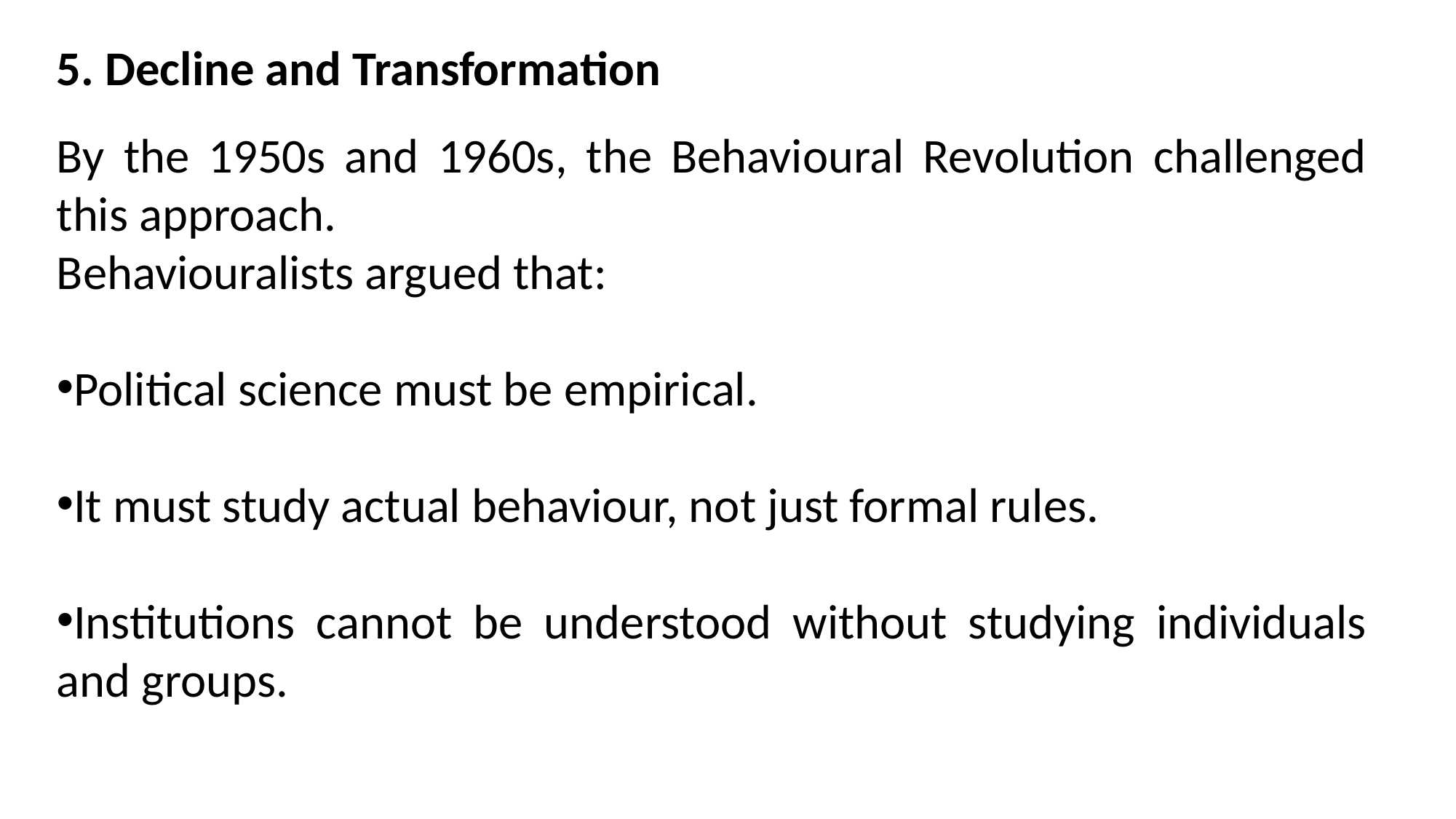

5. Decline and Transformation
By the 1950s and 1960s, the Behavioural Revolution challenged this approach.
Behaviouralists argued that:

Political science must be empirical.

It must study actual behaviour, not just formal rules.

Institutions cannot be understood without studying individuals and groups.